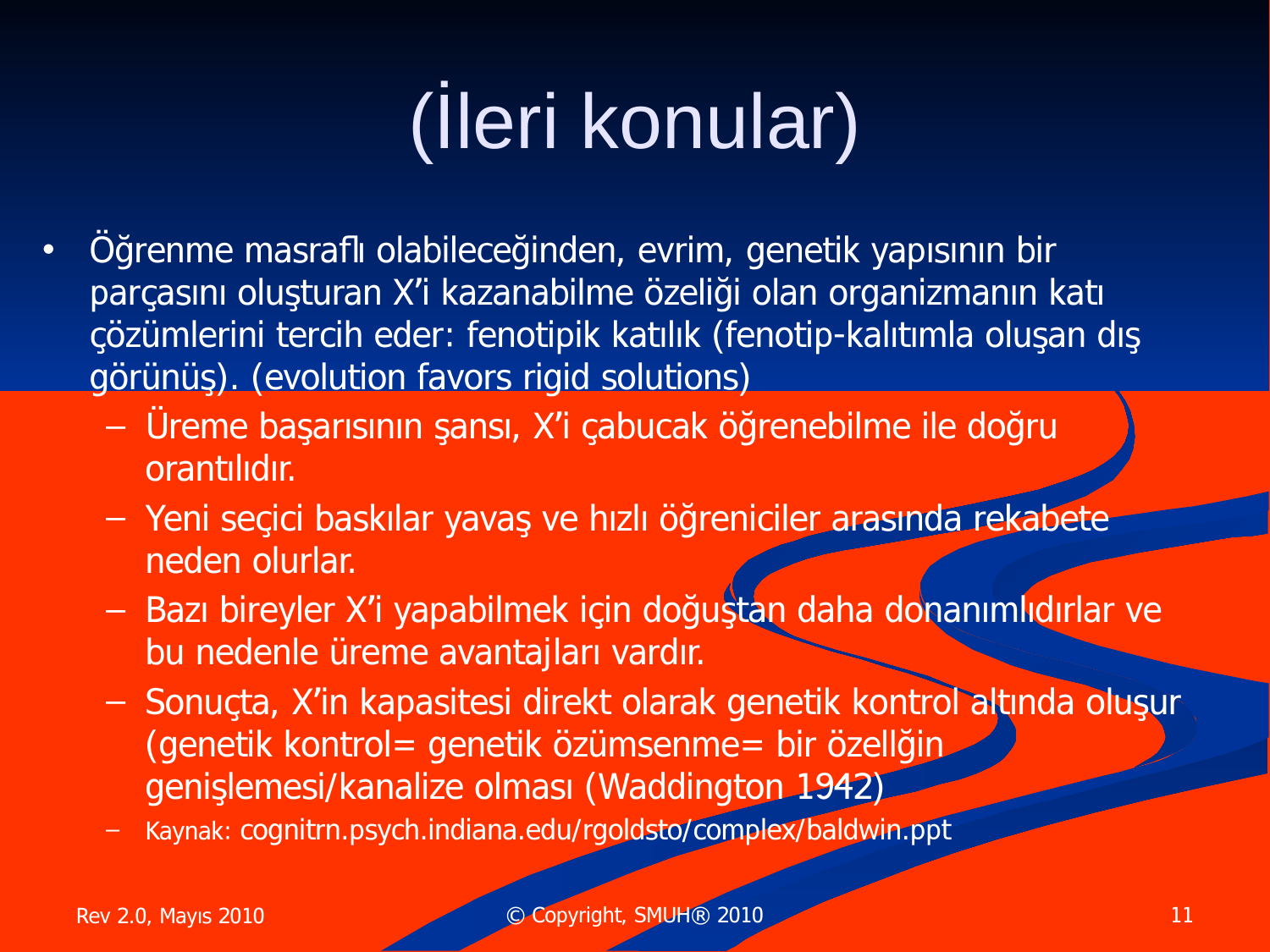

(İleri konular)

Öğrenme masraflı olabileceğinden, evrim, genetik yapısının bir parçasını oluşturan X’i kazanabilme özeliği olan organizmanın katı çözümlerini tercih eder: fenotipik katılık (fenotip-kalıtımla oluşan dış görünüş). (evolution favors rigid solutions)
Üreme başarısının şansı, X’i çabucak öğrenebilme ile doğru orantılıdır.
Yeni seçici baskılar yavaş ve hızlı öğreniciler arasında rekabete neden olurlar.
Bazı bireyler X’i yapabilmek için doğuştan daha donanımlıdırlar ve bu nedenle üreme avantajları vardır.
Sonuçta, X’in kapasitesi direkt olarak genetik kontrol altında oluşur (genetik kontrol= genetik özümsenme= bir özellğin genişlemesi/kanalize olması (Waddington 1942)
Kaynak: cognitrn.psych.indiana.edu/rgoldsto/complex/baldwin.ppt

© Copyright, SMUH® 2010
11
Rev 2.0, Mayıs 2010